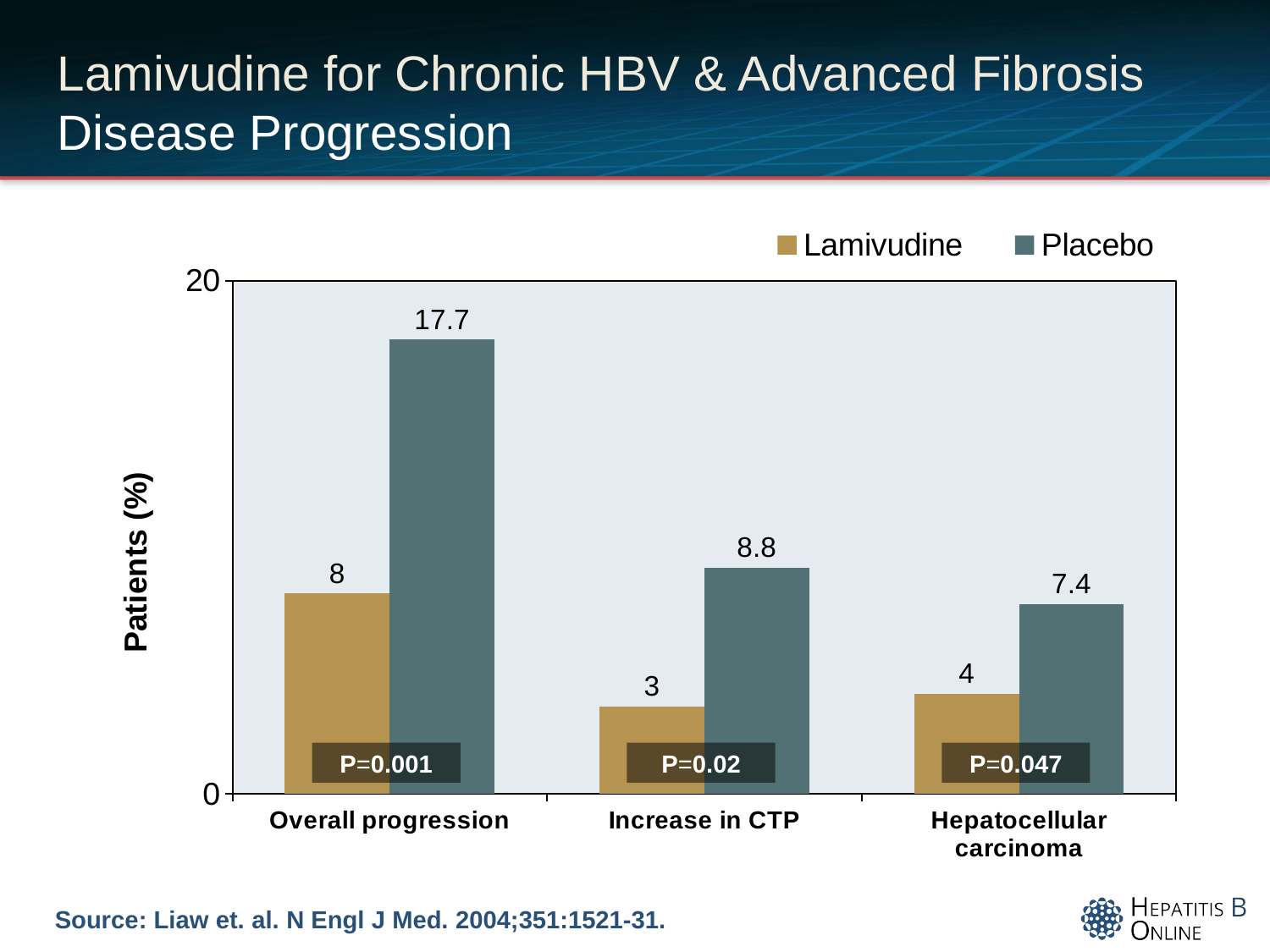

# Lamivudine for Chronic HBV & Advanced Fibrosis Disease Progression

### Chart

| Category | Lamivudine | Placebo |
|---|---|---|
| Overall progression | 7.8 | 17.7 |
| Increase in CTP | 3.4 | 8.8 |
| Hepatocellular carcinoma | 3.9 | 7.4 |
P=0.001
P=0.02
P=0.047
Source: Liaw et. al. N Engl J Med. 2004;351:1521-31.